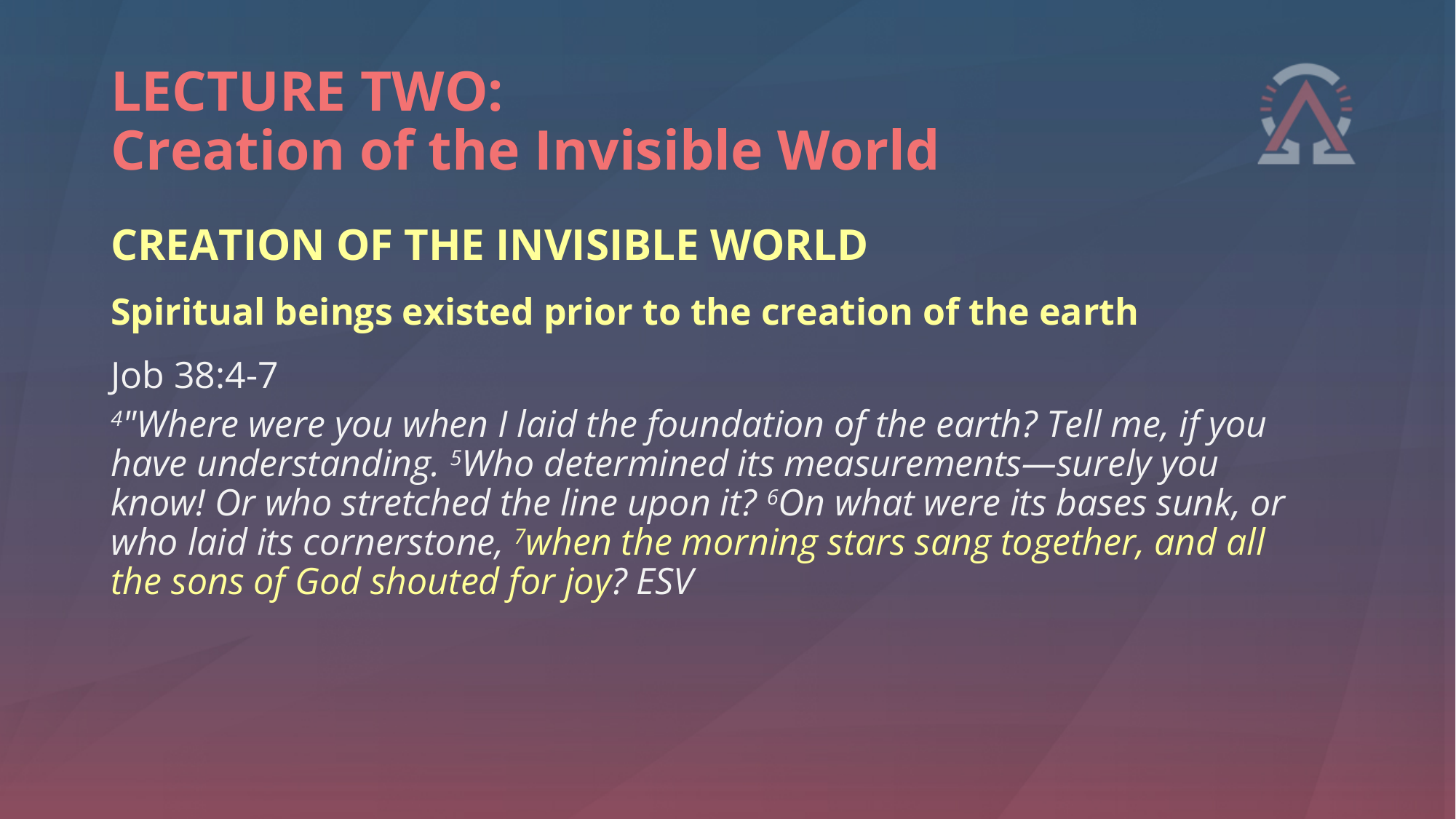

# LECTURE TWO: Creation of the Invisible World
CREATION OF THE INVISIBLE WORLD
Spiritual beings existed prior to the creation of the earth
Job 38:4-7
4"Where were you when I laid the foundation of the earth? Tell me, if you have understanding. 5Who determined its measurements—surely you know! Or who stretched the line upon it? 6On what were its bases sunk, or who laid its cornerstone, 7when the morning stars sang together, and all the sons of God shouted for joy? ESV